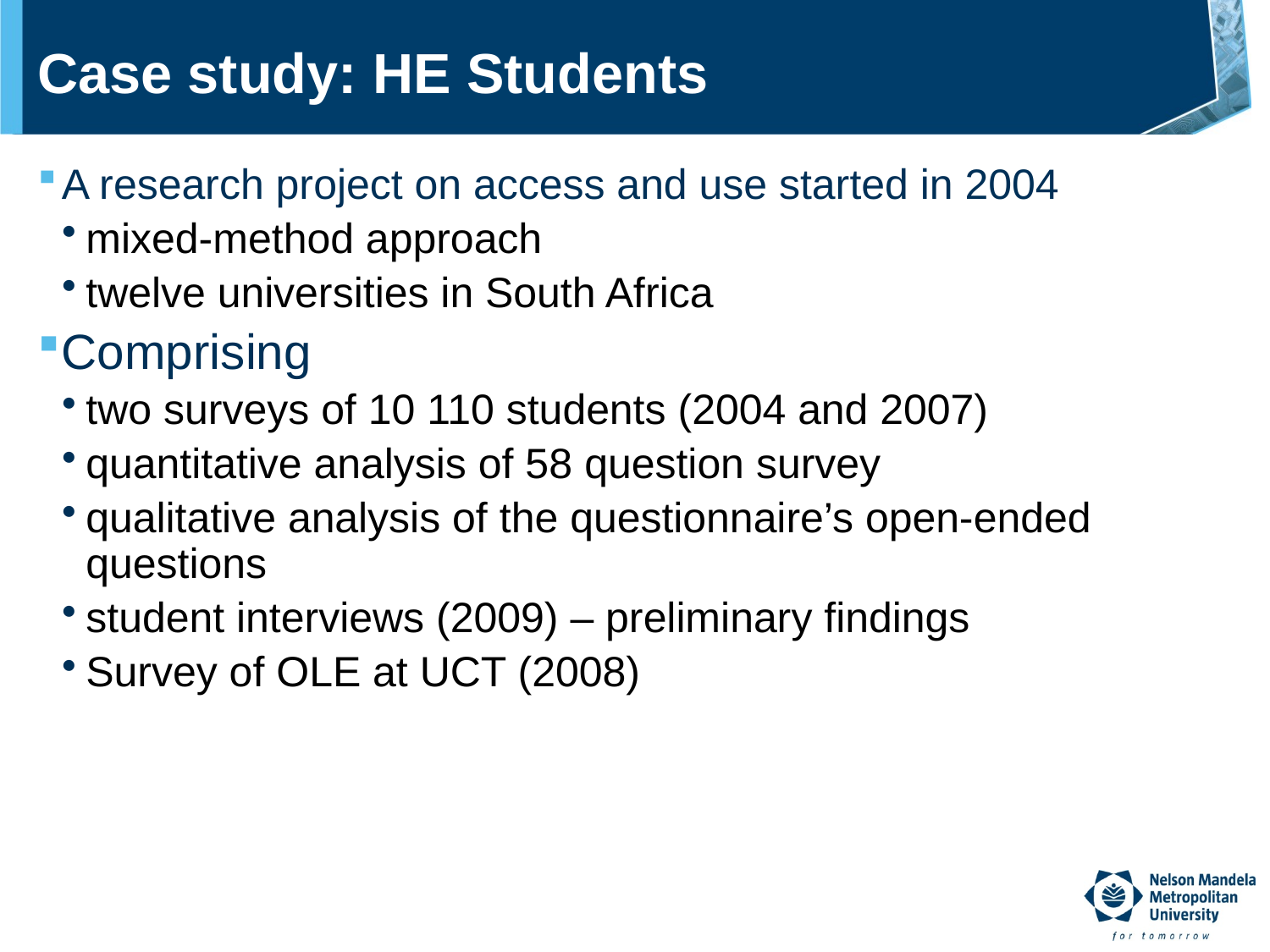

# Case study: HE Students
A research project on access and use started in 2004
mixed-method approach
twelve universities in South Africa
Comprising
two surveys of 10 110 students (2004 and 2007)
quantitative analysis of 58 question survey
qualitative analysis of the questionnaire’s open-ended questions
student interviews (2009) – preliminary findings
Survey of OLE at UCT (2008)